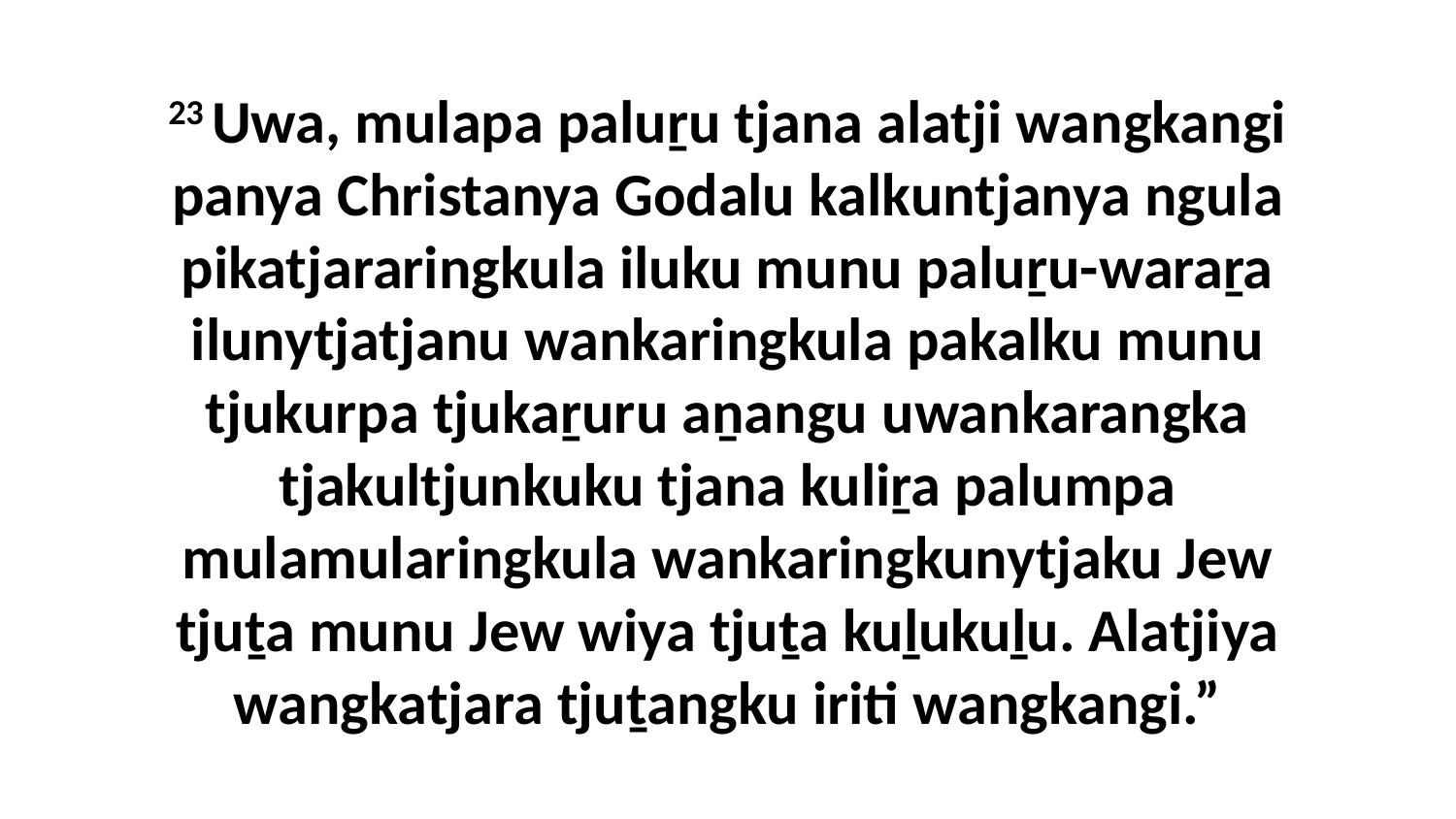

23 Uwa, mulapa paluṟu tjana alatji wangkangi panya Christanya Godalu kalkuntjanya ngula pikatjararingkula iluku munu paluṟu-waraṟa ilunytjatjanu wankaringkula pakalku munu tjukurpa tjukaṟuru aṉangu uwankarangka tjakultjunkuku tjana kuliṟa palumpa mulamularingkula wankaringkunytjaku Jew tjuṯa munu Jew wiya tjuṯa kuḻukuḻu. Alatjiya wangkatjara tjuṯangku iriti wangkangi.”